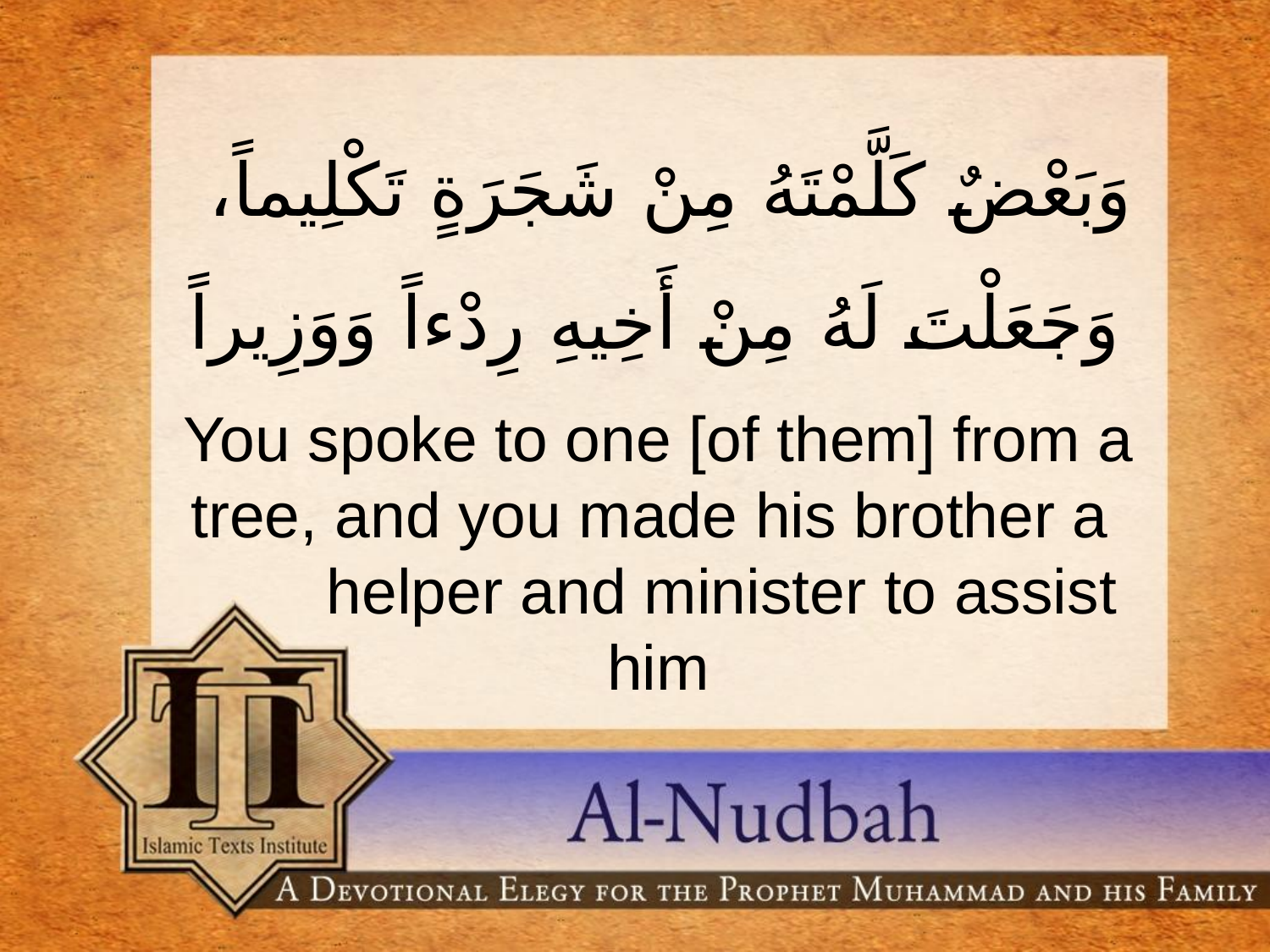

وَبَعْضٌ كَلَّمْتَهُ مِنْ شَجَرَةٍ تَكْلِيماً،  وَجَعَلْتَ لَهُ مِنْ أَخِيهِ رِدْءاً وَوَزِيراً
You spoke to one [of them] from a tree, and you made his brother a 	helper and minister to assist him